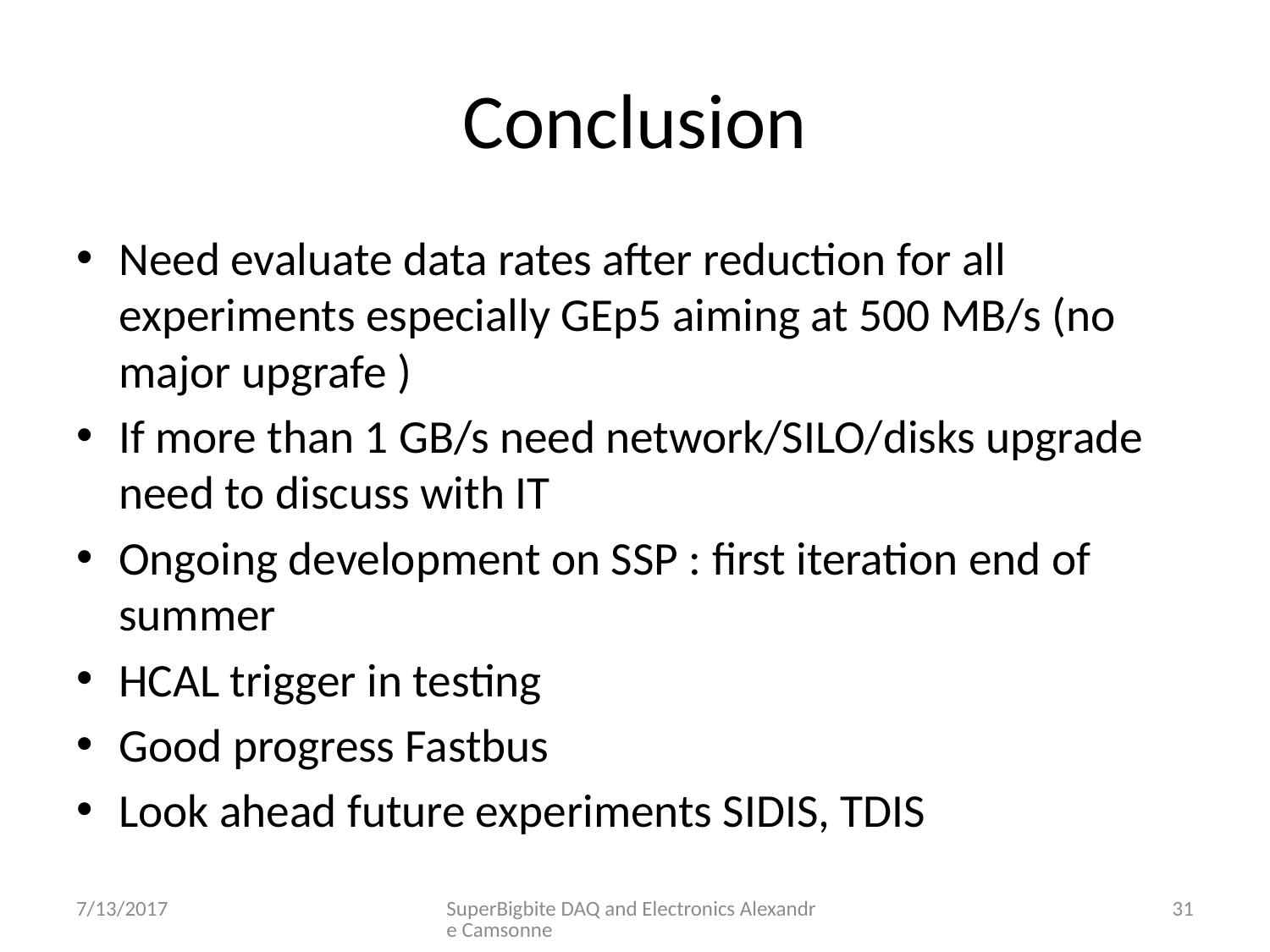

# Conclusion
Need evaluate data rates after reduction for all experiments especially GEp5 aiming at 500 MB/s (no major upgrafe )
If more than 1 GB/s need network/SILO/disks upgrade need to discuss with IT
Ongoing development on SSP : first iteration end of summer
HCAL trigger in testing
Good progress Fastbus
Look ahead future experiments SIDIS, TDIS

7/13/2017
SuperBigbite DAQ and Electronics Alexandre Camsonne
31